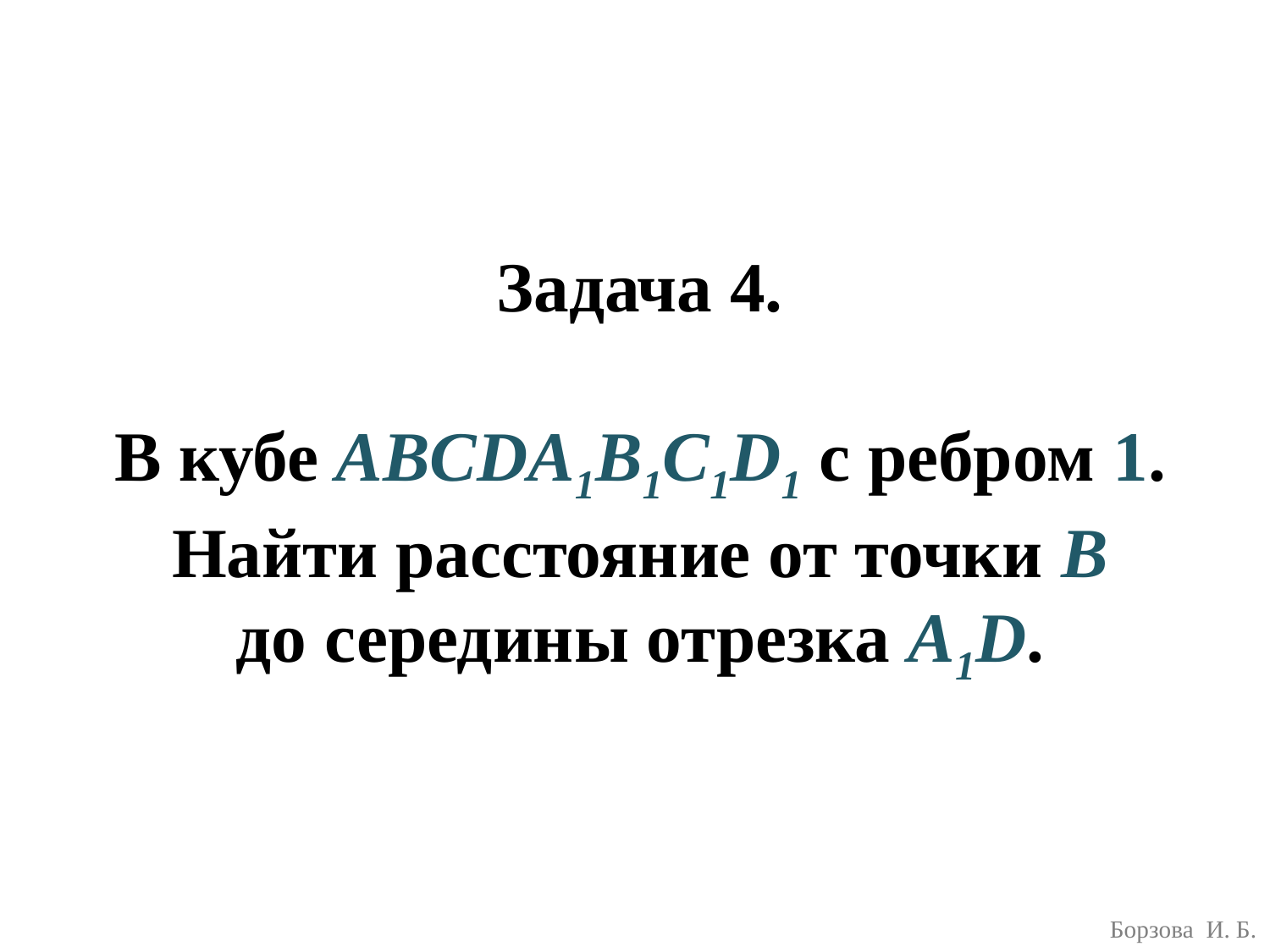

# Задача 4. В кубе ABCDA1B1C1D1 с ребром 1. Найти расстояние от точки B до середины отрезка A1D.
Борзова  И. Б.